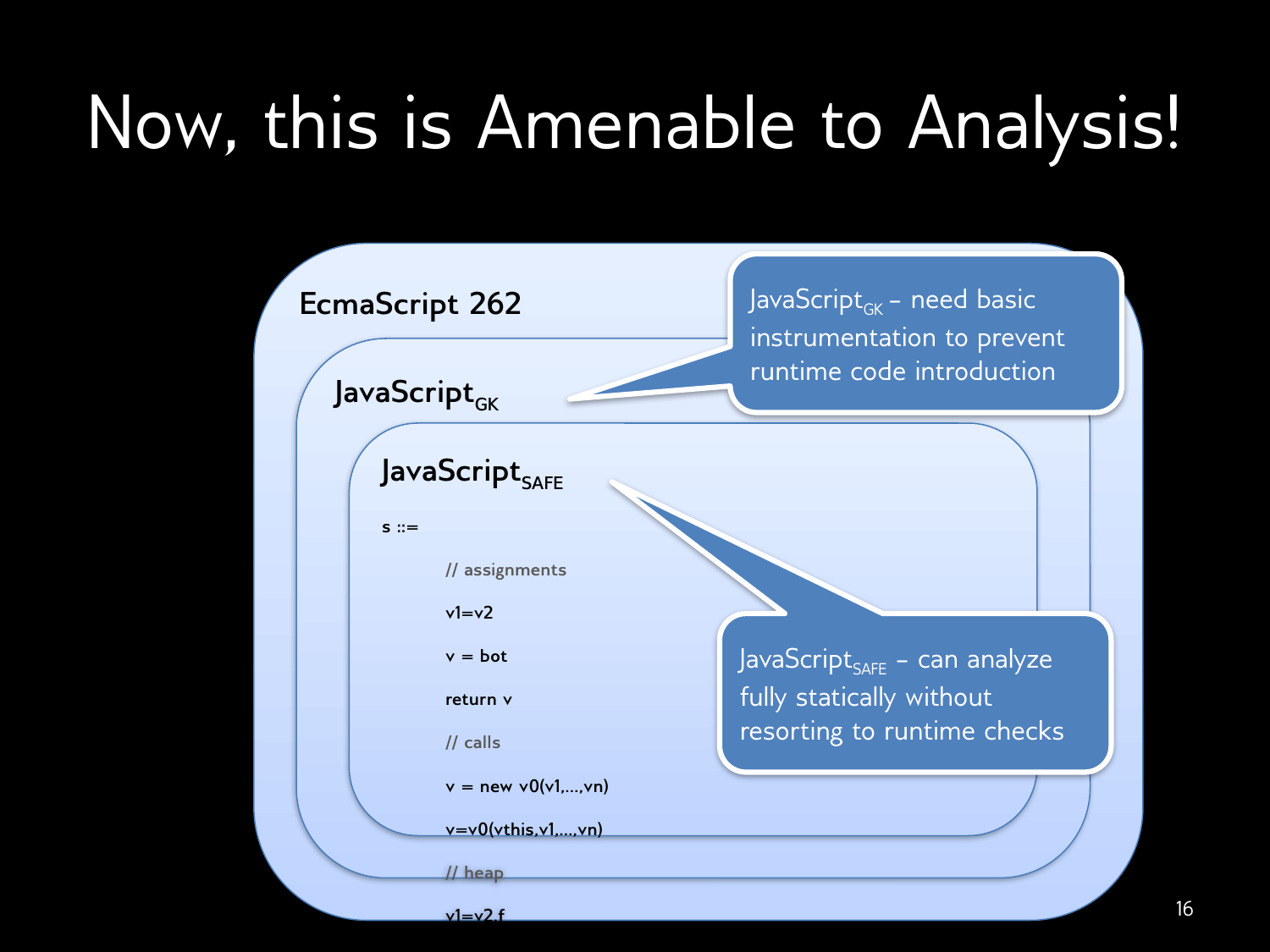

# Now, this is Amenable to Analysis!
EcmaScript 262

JavaScriptGK – need basic  instrumentation to prevent runtime code introduction
JavaScriptGK
JavaScriptSAFE
s ::=
// assignments
v1=v2
v = bot
return v
// calls
v = new v0(v1,…,vn)
v=v0(vthis,v1,…,vn)
// heap
v1=v2.f
v1.f=v2
// declarations
v=function(v1,…,vn){s}
JavaScriptSAFE – can analyze fully statically without resorting to runtime checks
16